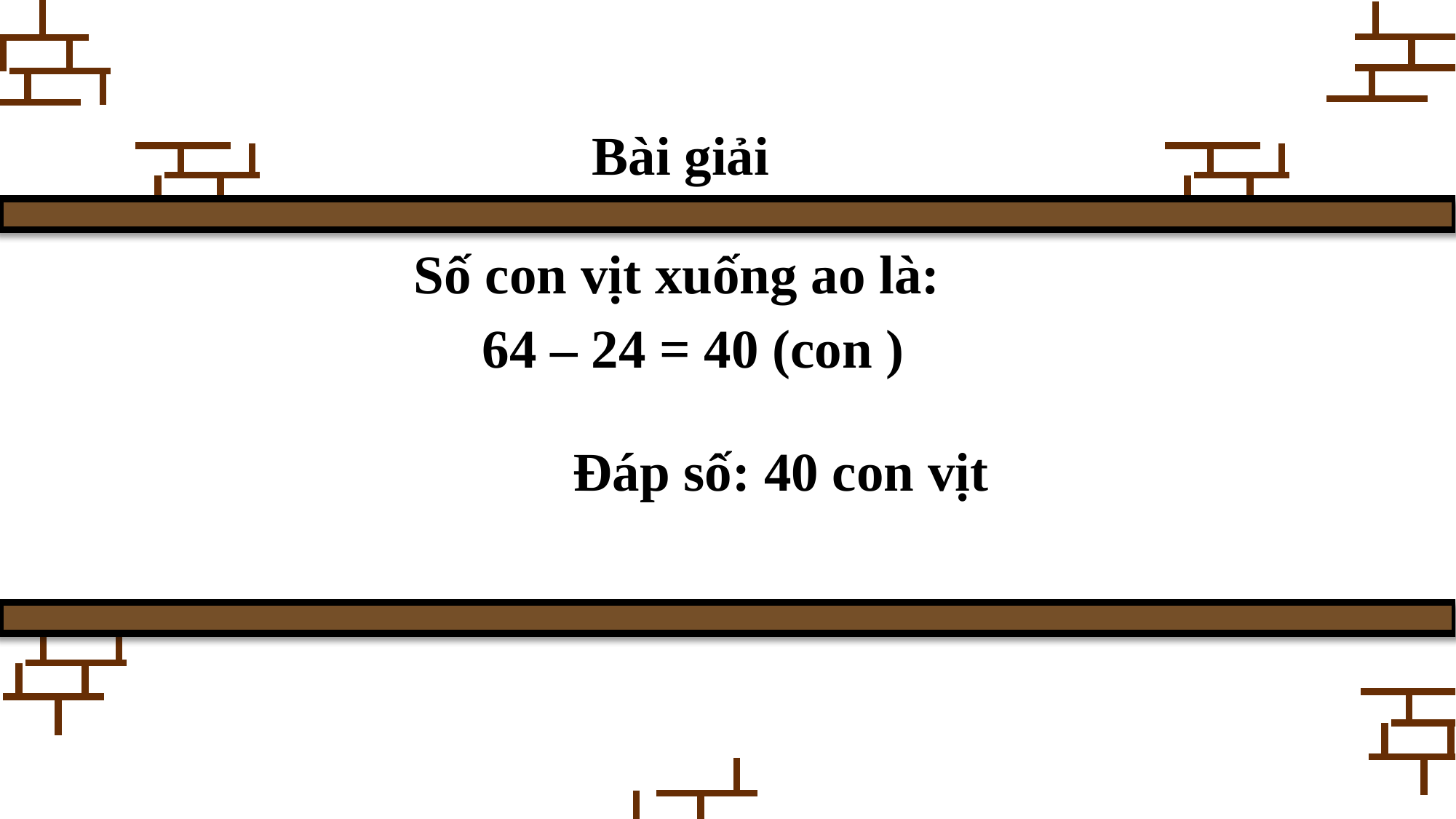

#
Bài giải
Số con vịt xuống ao là:
64 – 24 = 40 (con )

Đáp số: 40 con vịt